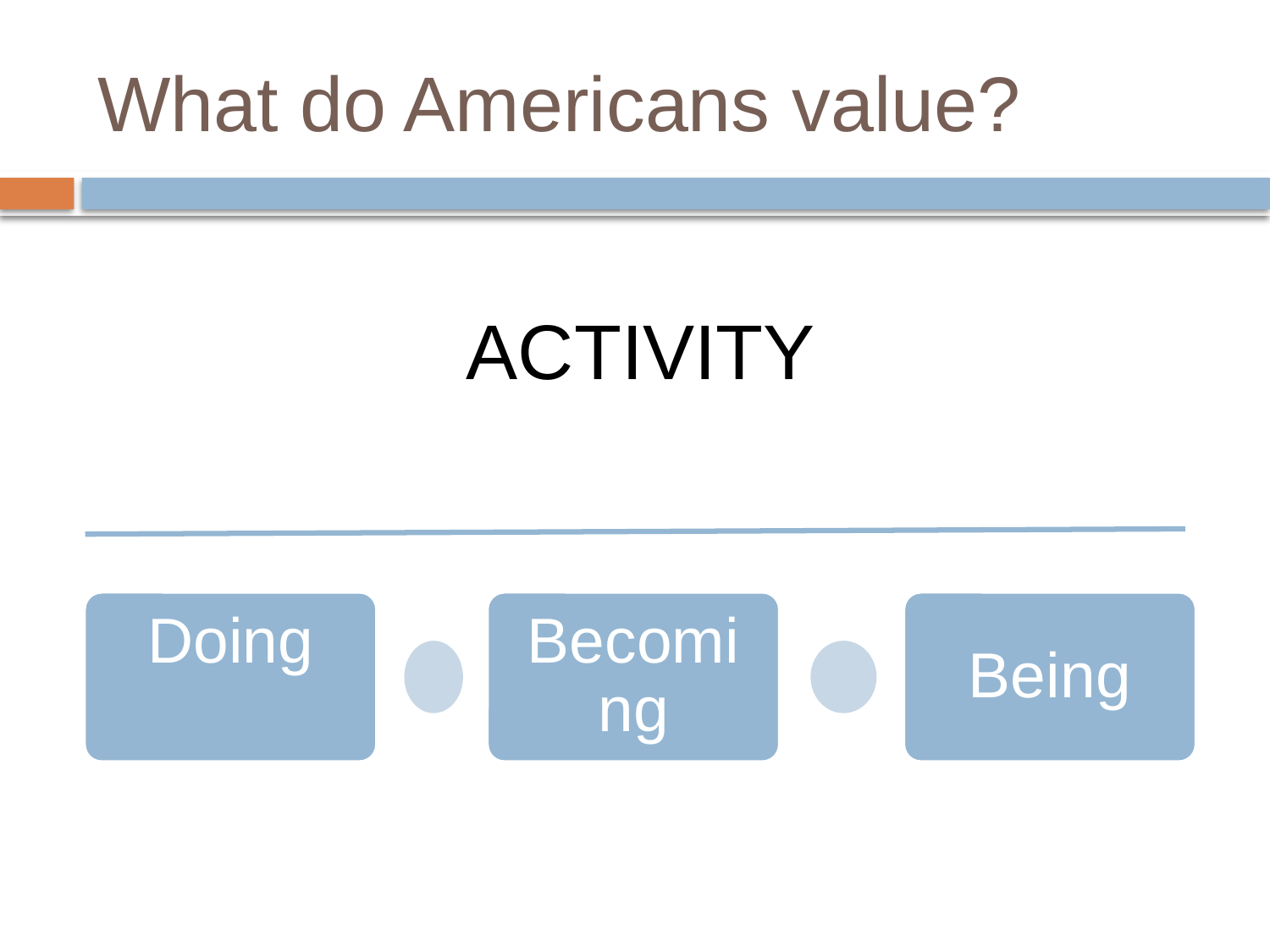

# What do Americans value?

ACTIVITY

Doing

Becoming

Being